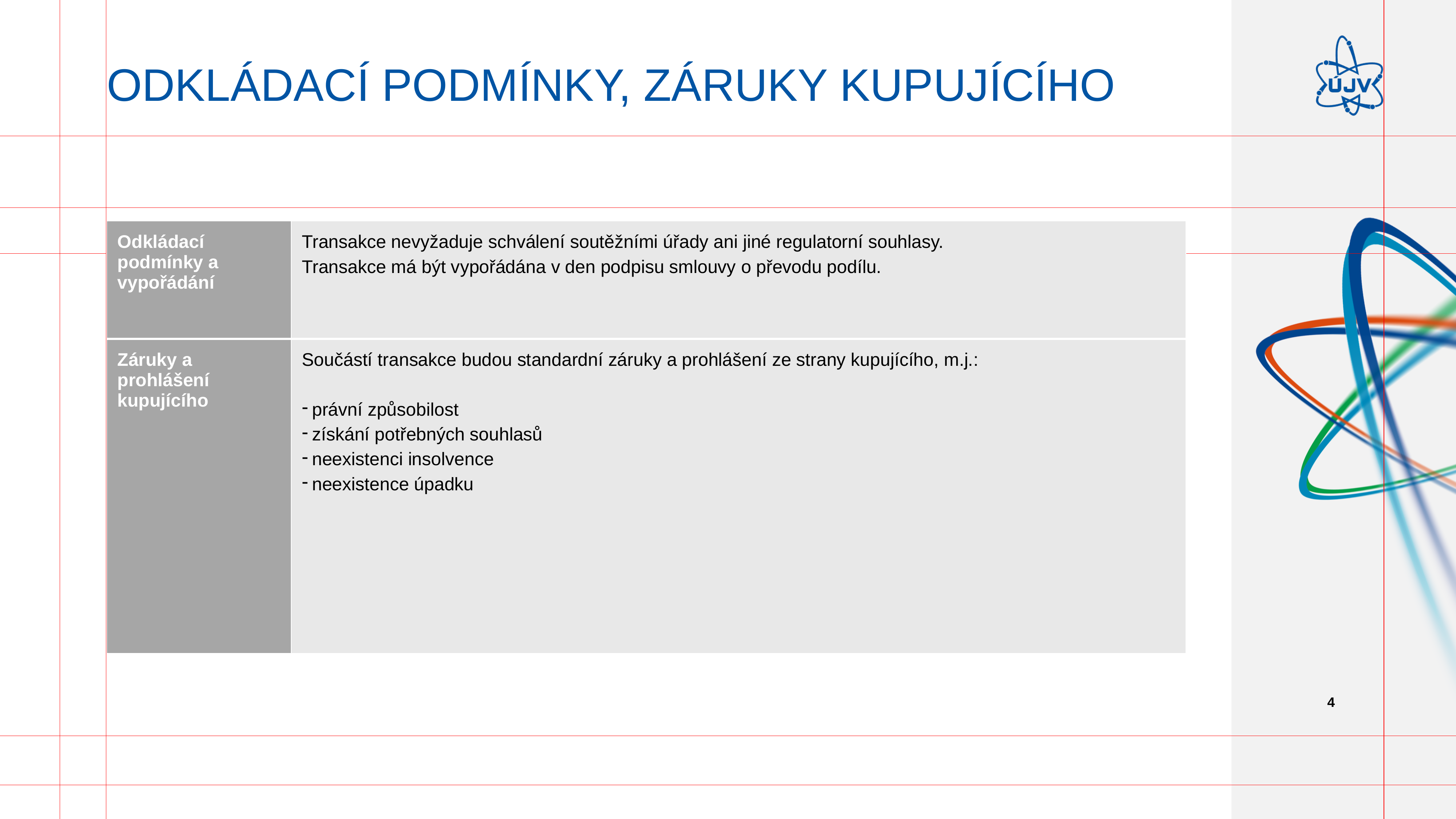

# Odkládací podmínky, záruky kupujícího
| Odkládací podmínky a vypořádání | Transakce nevyžaduje schválení soutěžními úřady ani jiné regulatorní souhlasy. Transakce má být vypořádána v den podpisu smlouvy o převodu podílu. |
| --- | --- |
| Záruky a prohlášení kupujícího | Součástí transakce budou standardní záruky a prohlášení ze strany kupujícího, m.j.: právní způsobilost získání potřebných souhlasů neexistenci insolvence neexistence úpadku |
4